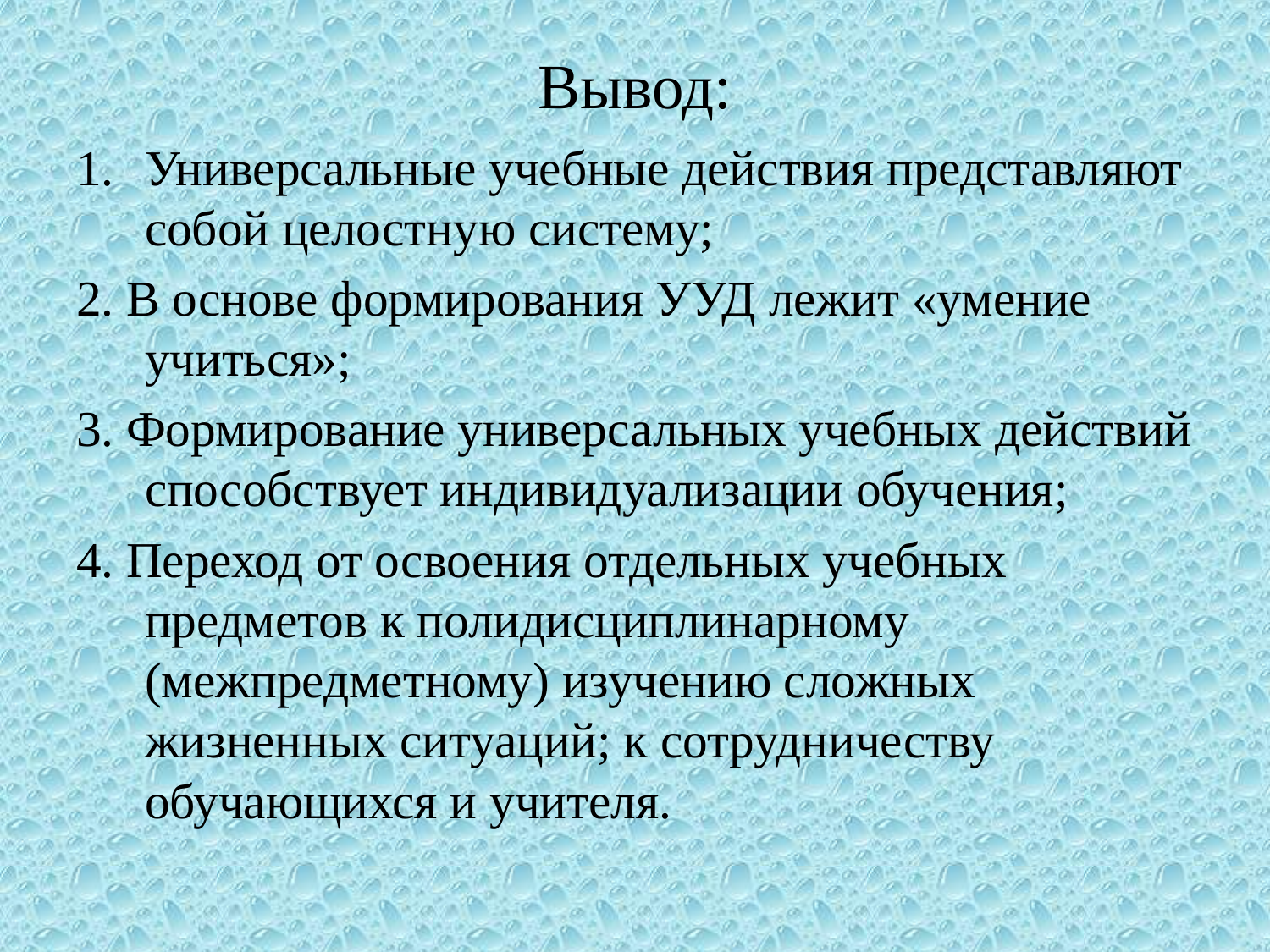

# Вывод:
Универсальные учебные действия представляют собой целостную систему;
2. В основе формирования УУД лежит «умение учиться»;
3. Формирование универсальных учебных действий способствует индивидуализации обучения;
4. Переход от освоения отдельных учебных предметов к полидисциплинарному (межпредметному) изучению сложных жизненных ситуаций; к сотрудничеству обучающихся и учителя.